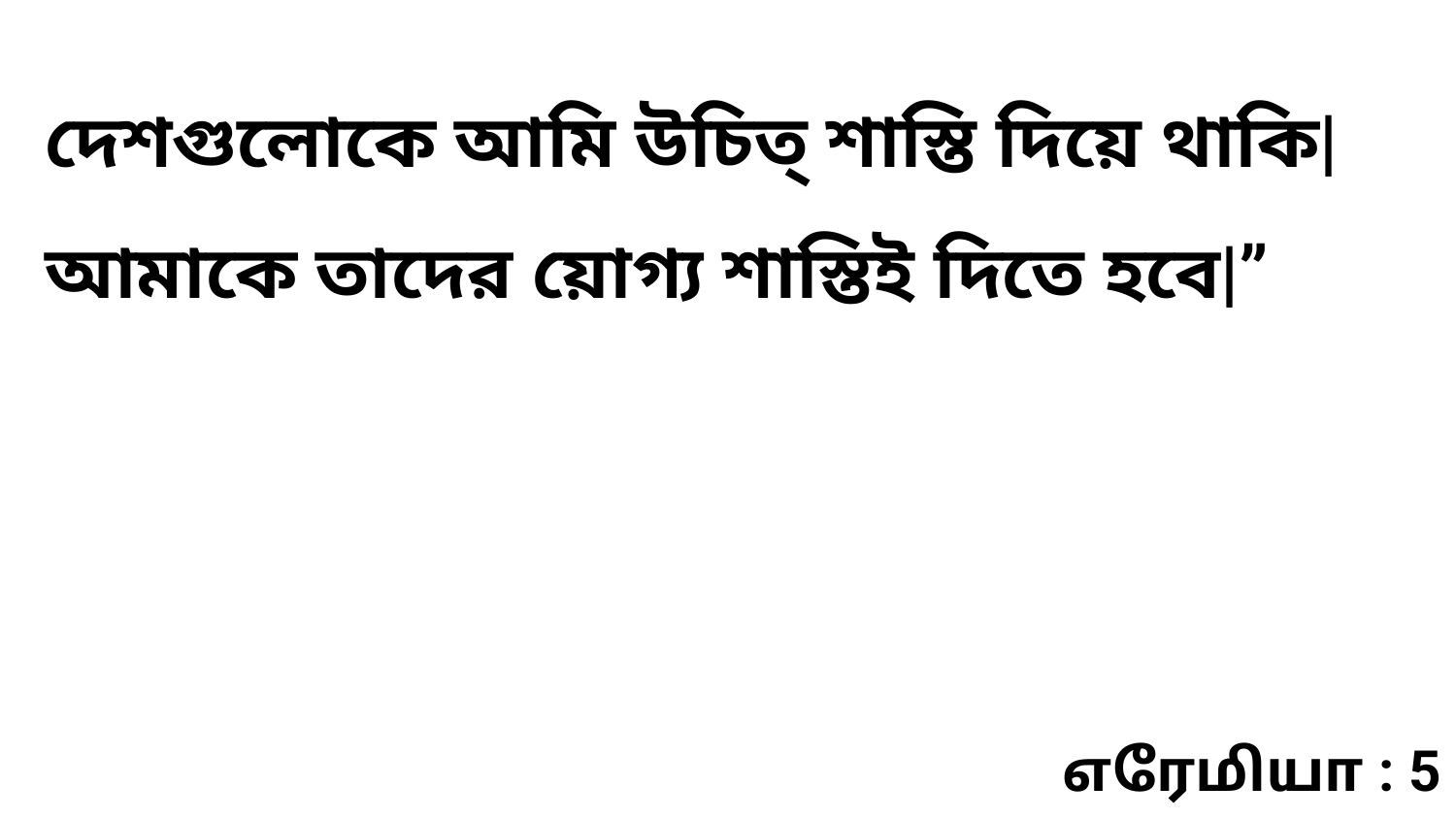

দেশগুলোকে আমি উচিত্‌ শাস্তি দিয়ে থাকি| আমাকে তাদের য়োগ্য শাস্তিই দিতে হবে|”
எரேமியா : 5